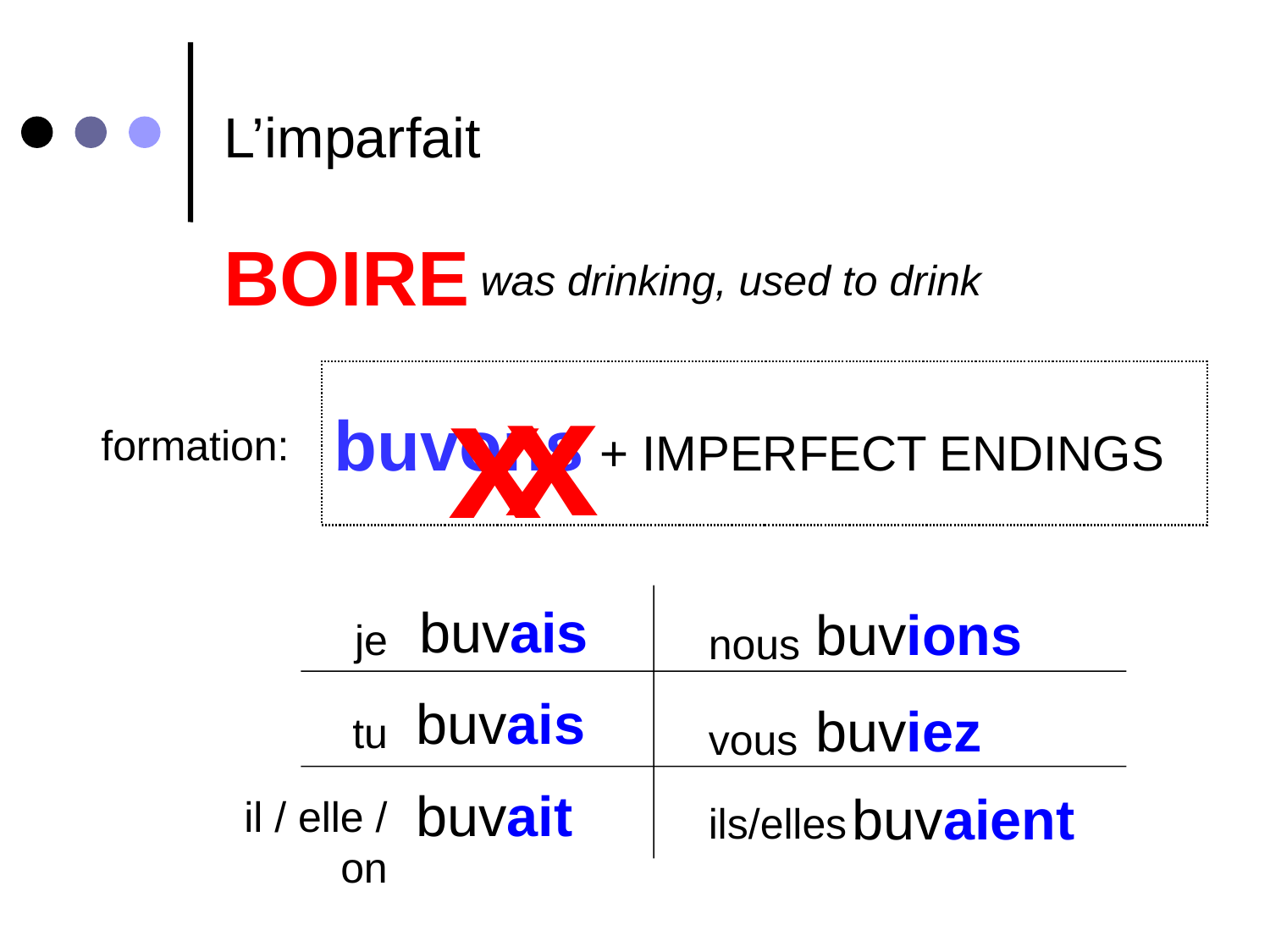

L’imparfait
BOIRE
was drinking, used to drink
x
x

buvons + IMPERFECT ENDINGS

formation:

buvais
buvions
je
nous

buvais
buviez
tu
vous

buvait
buvaient
il / elle / on
ils/elles